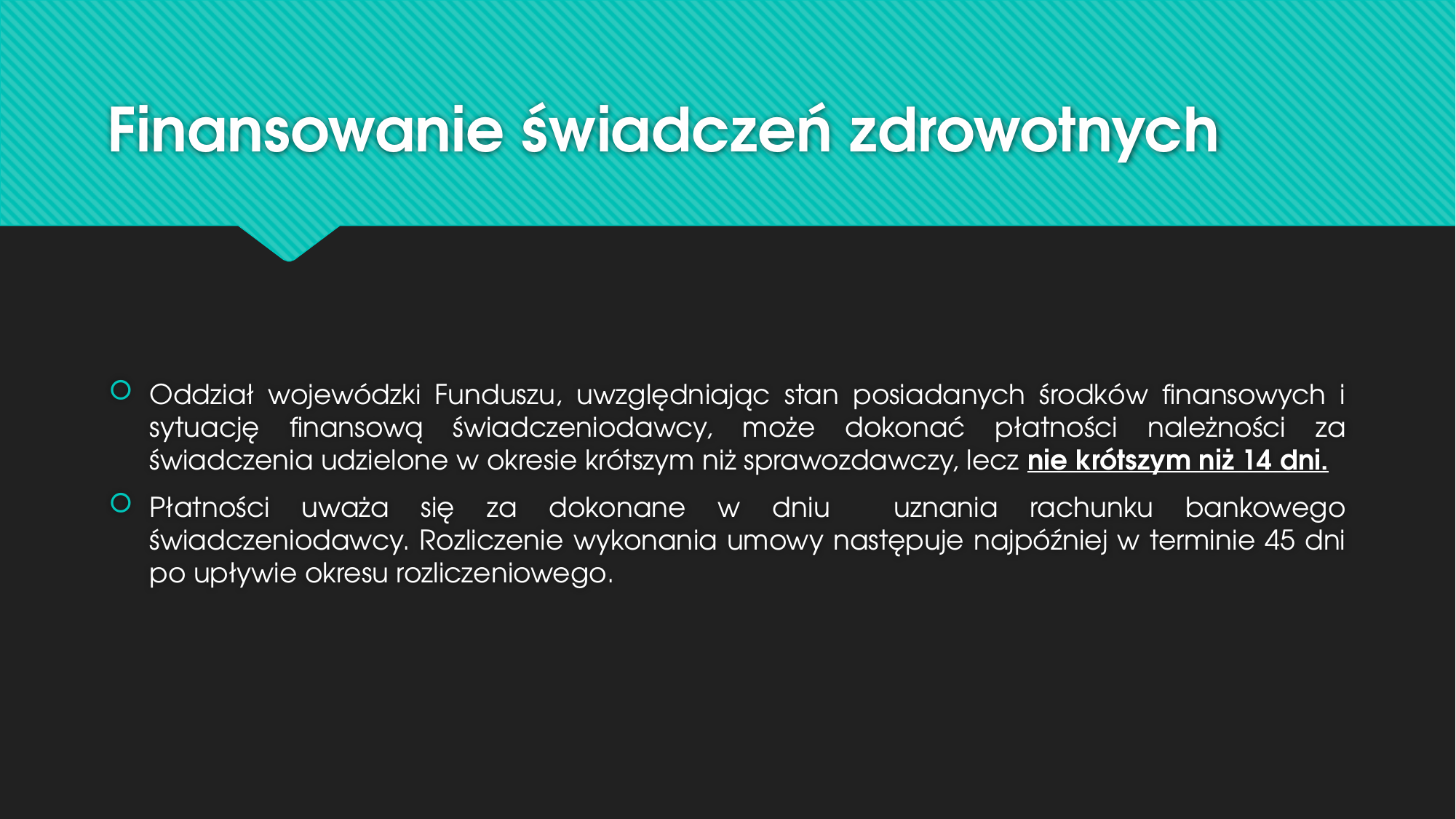

# Finansowanie świadczeń zdrowotnych
Oddział wojewódzki Funduszu, uwzględniając stan posiadanych środków finansowych i sytuację finansową świadczeniodawcy, może dokonać płatności należności za świadczenia udzielone w okresie krótszym niż sprawozdawczy, lecz nie krótszym niż 14 dni.
Płatności uważa się za dokonane w dniu  uznania rachunku bankowego świadczeniodawcy. Rozliczenie wykonania umowy następuje najpóźniej w terminie 45 dni po upływie okresu rozliczeniowego.